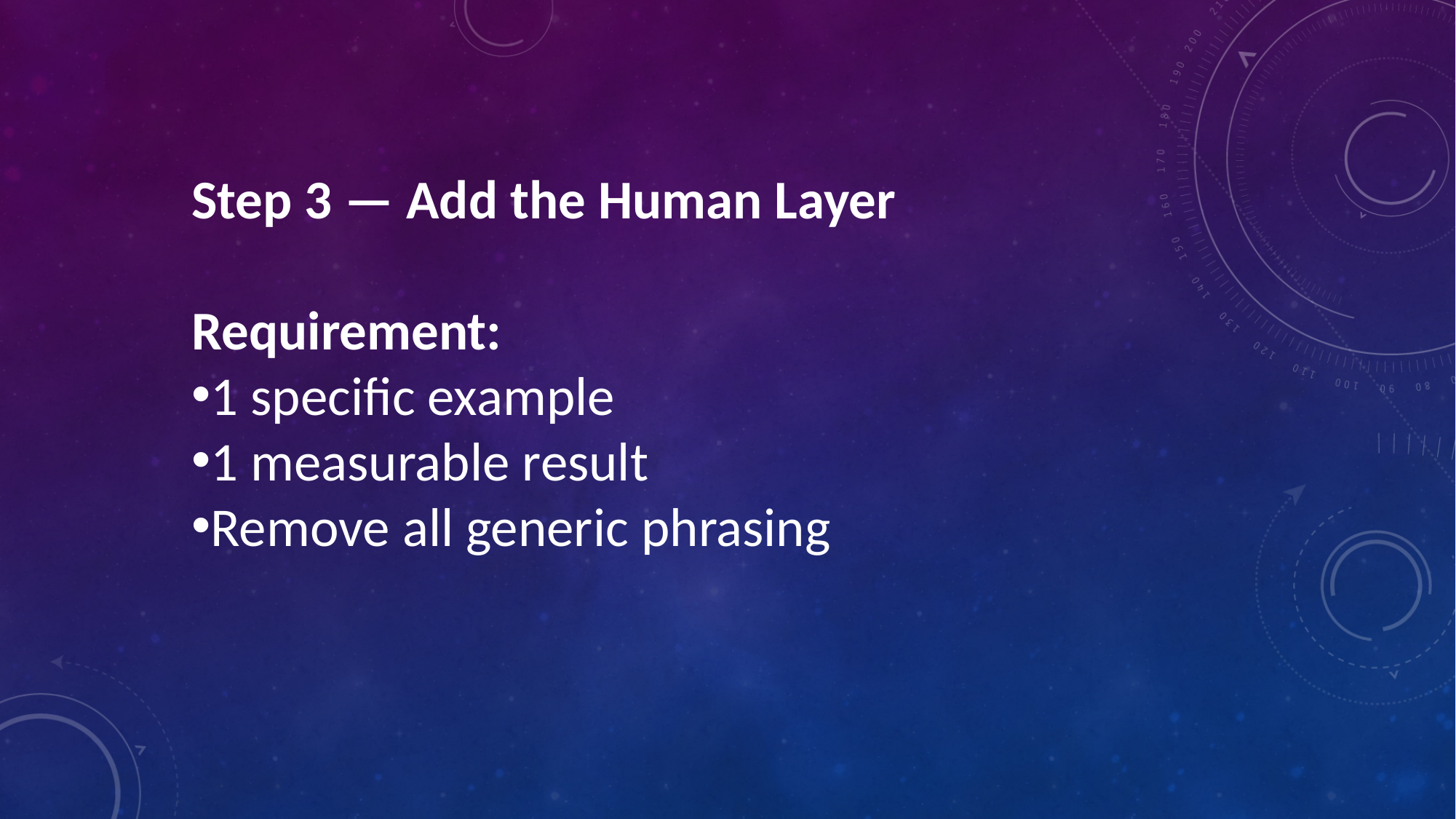

Step 3 — Add the Human Layer

Requirement:
1 specific example
1 measurable result
Remove all generic phrasing